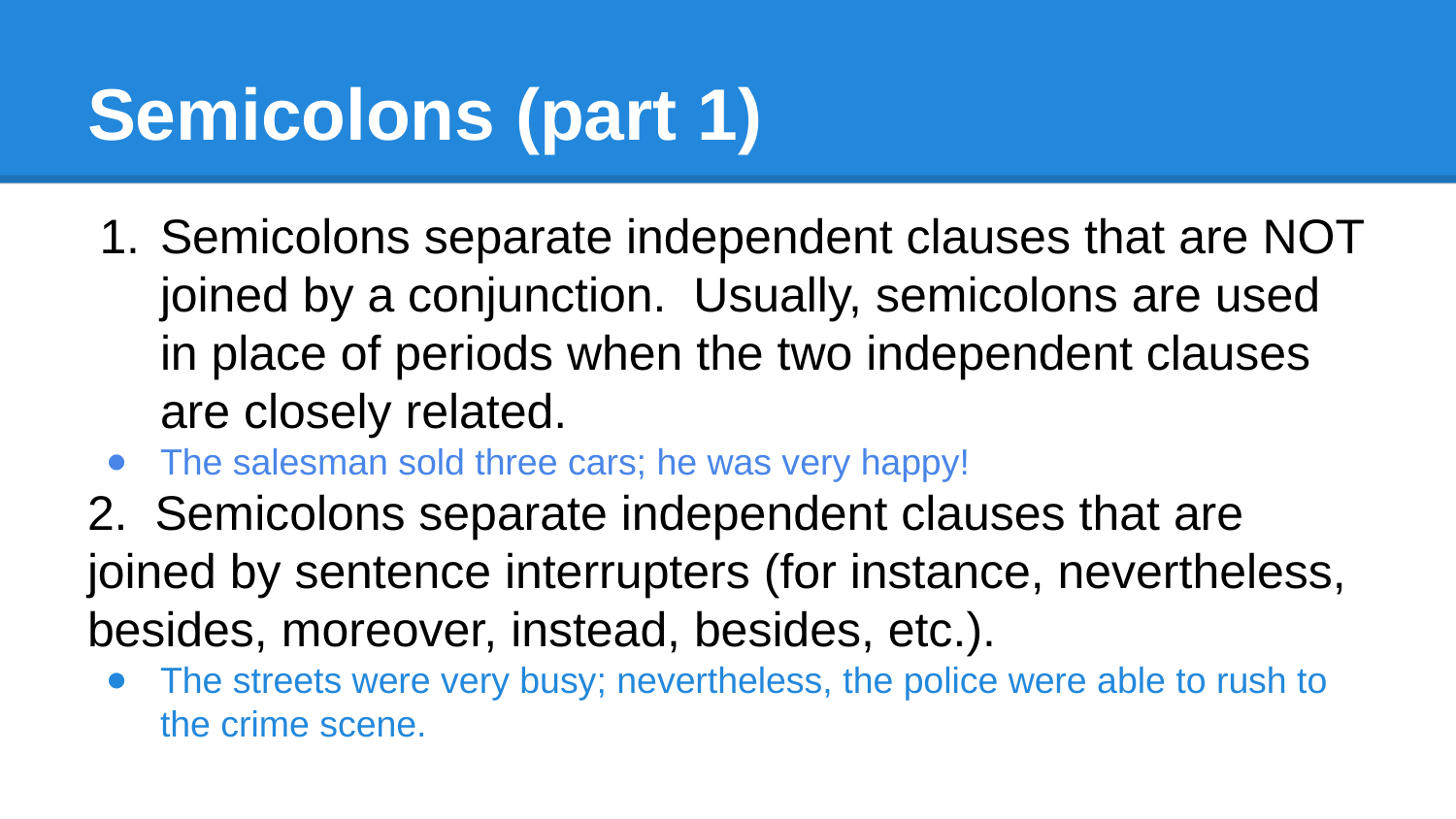

# Semicolons (part 1)
Semicolons separate independent clauses that are NOT joined by a conjunction.  Usually, semicolons are used in place of periods when the two independent clauses are closely related.
The salesman sold three cars; he was very happy!
2.  Semicolons separate independent clauses that are joined by sentence interrupters (for instance, nevertheless, besides, moreover, instead, besides, etc.).
The streets were very busy; nevertheless, the police were able to rush to the crime scene.